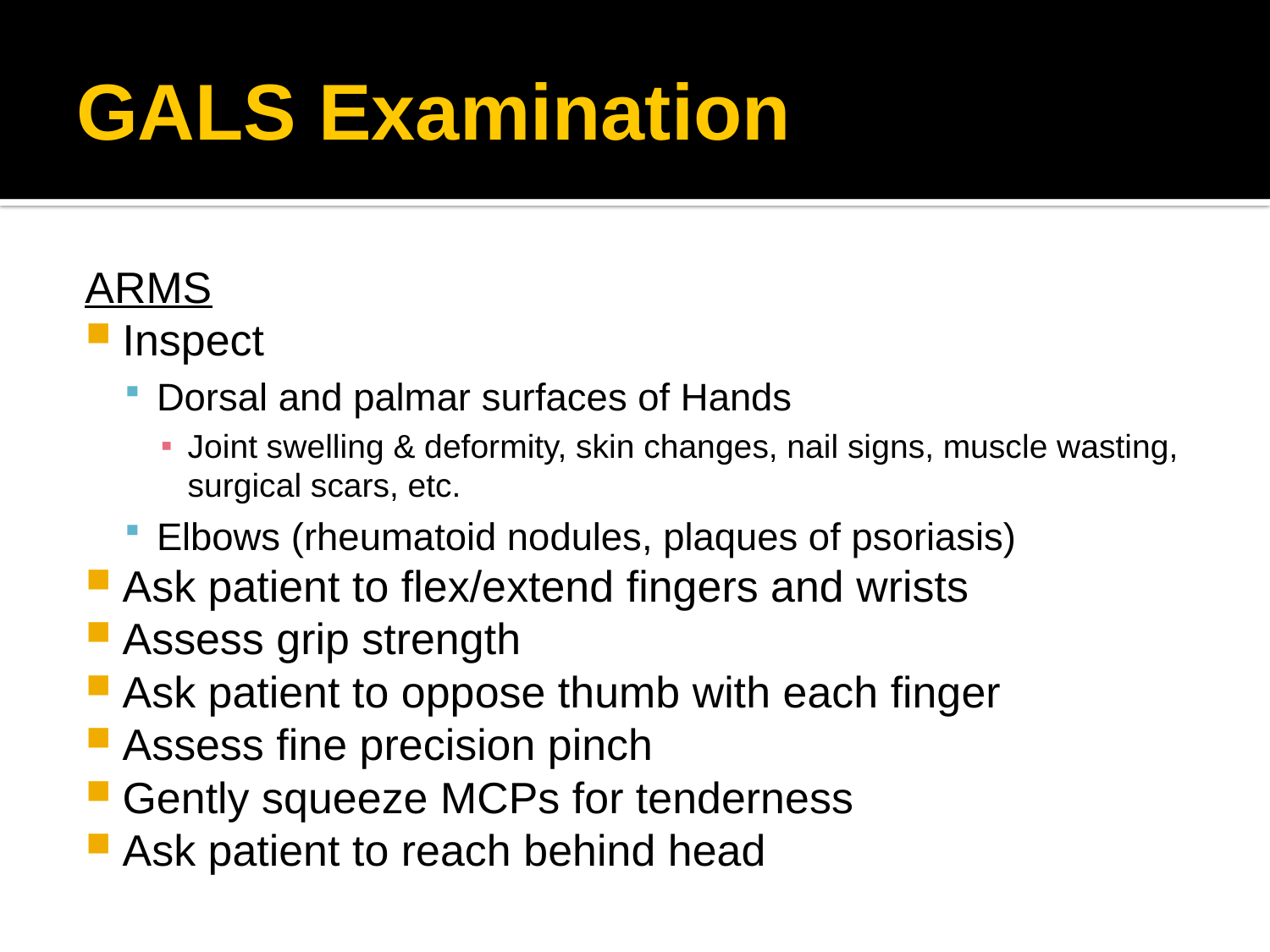

# GALS Examination
ARMS
Inspect
Dorsal and palmar surfaces of Hands
Joint swelling & deformity, skin changes, nail signs, muscle wasting, surgical scars, etc.
Elbows (rheumatoid nodules, plaques of psoriasis)
Ask patient to flex/extend fingers and wrists
Assess grip strength
Ask patient to oppose thumb with each finger
Assess fine precision pinch
Gently squeeze MCPs for tenderness
Ask patient to reach behind head